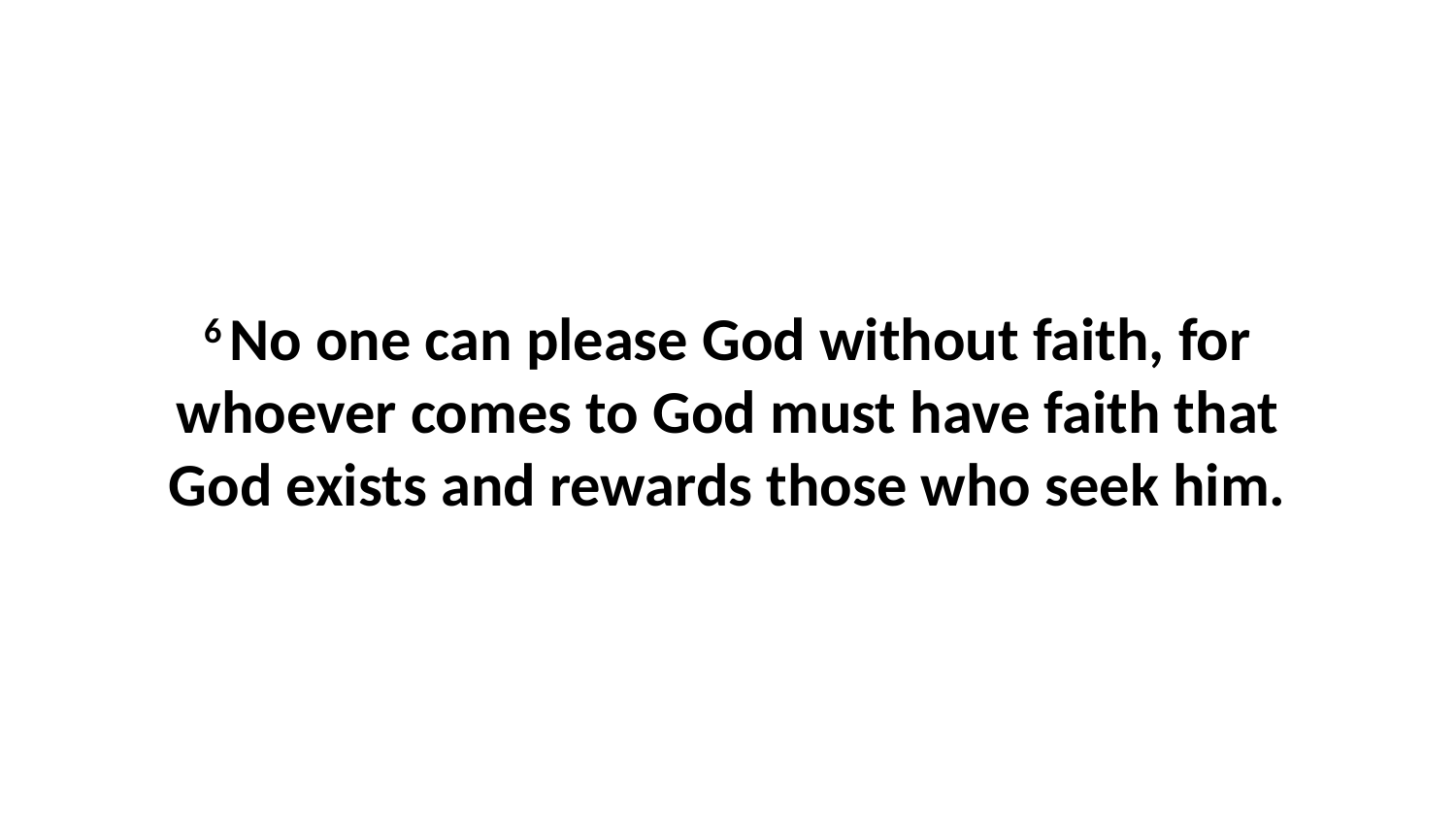

6 No one can please God without faith, for whoever comes to God must have faith that God exists and rewards those who seek him.